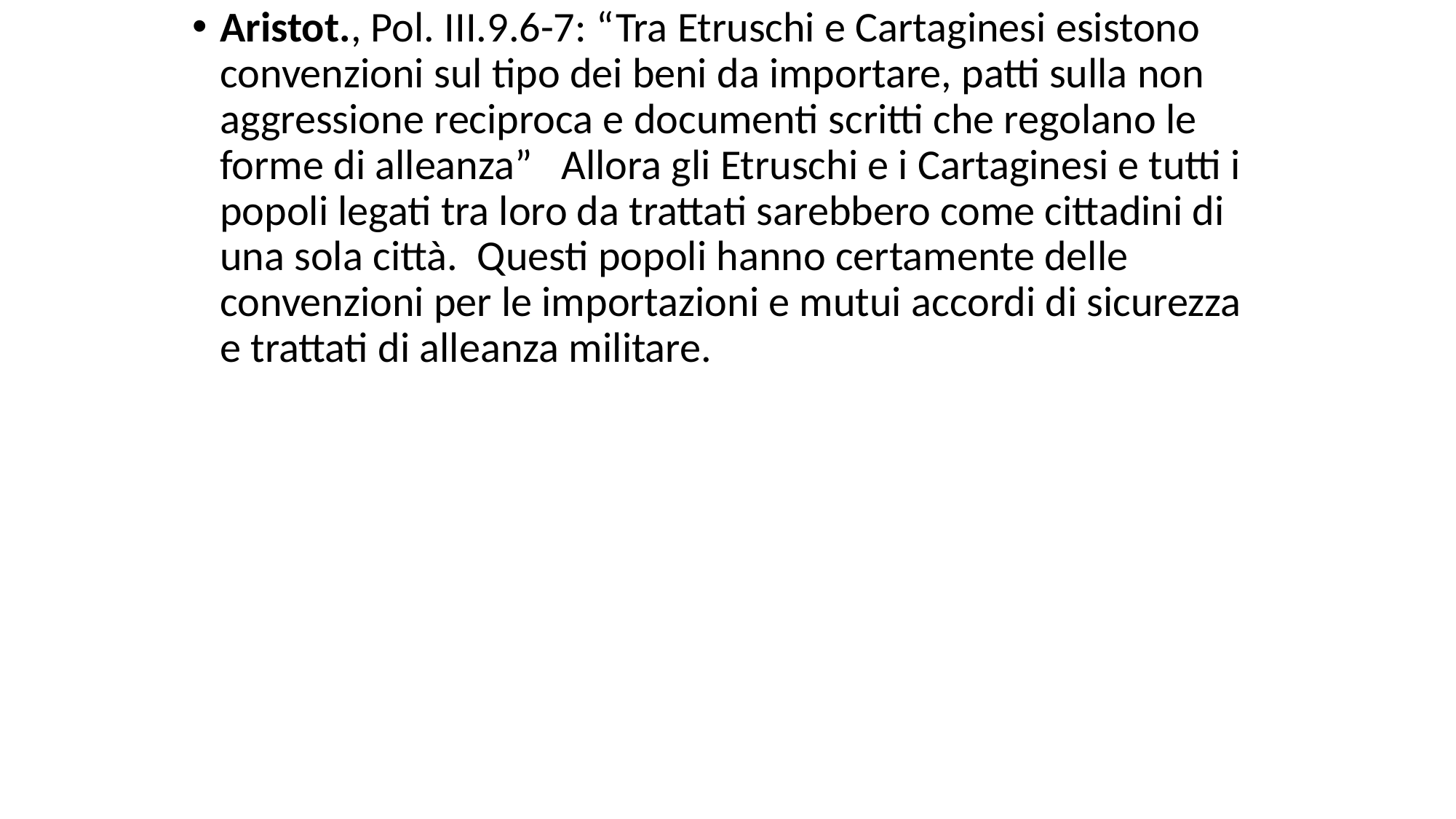

# Aristot., Pol. III.9.6-7: “Tra Etruschi e Cartaginesi esistono convenzioni sul tipo dei beni da importare, patti sulla non aggressione reciproca e documenti scritti che regolano le forme di alleanza”   Allora gli Etruschi e i Cartaginesi e tutti i popoli legati tra loro da trattati sarebbero come cittadini di una sola città.  Questi popoli hanno certamente delle convenzioni per le importazioni e mutui accordi di sicurezza e trattati di alleanza militare.